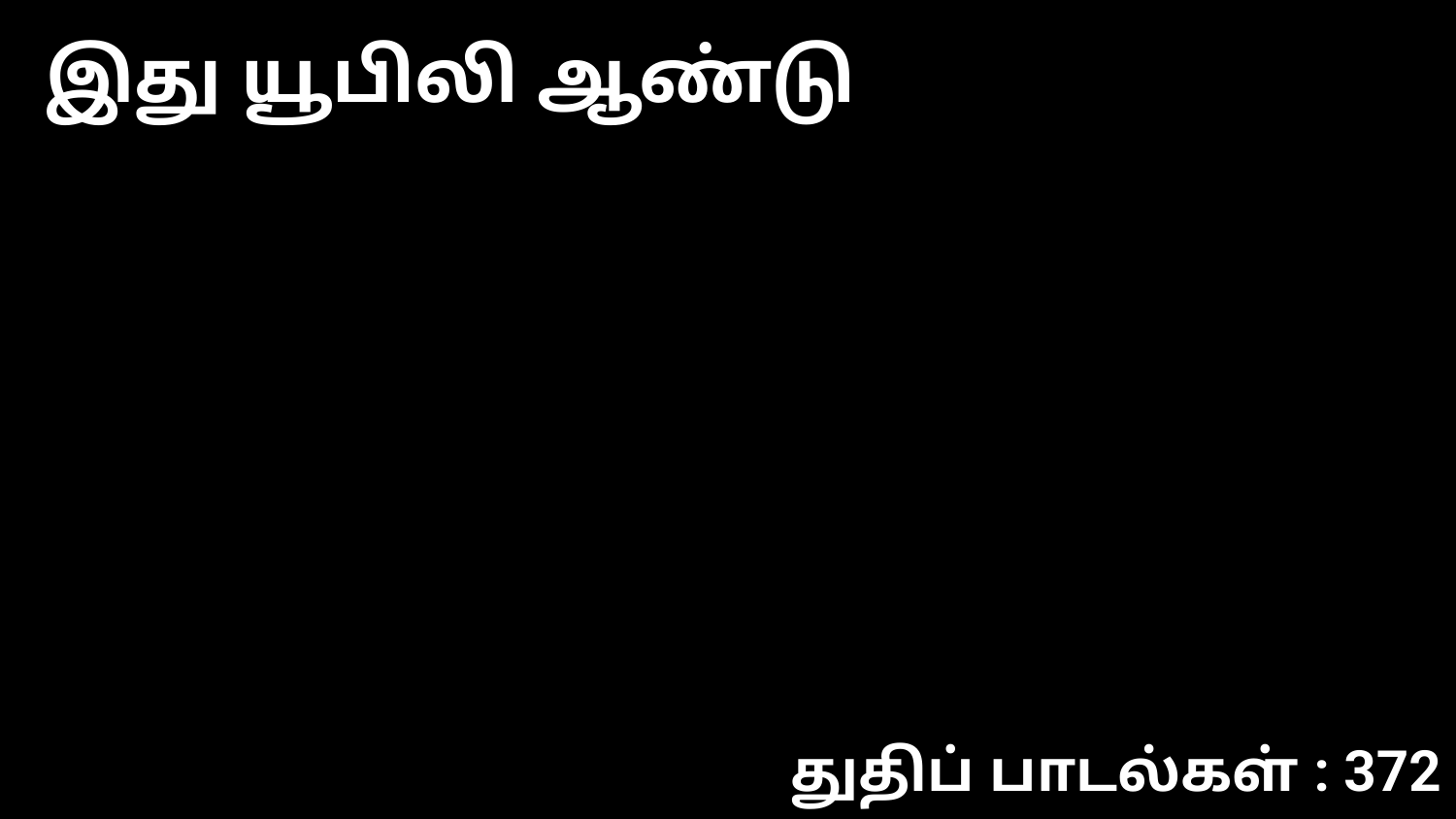

இது யூபிலி ஆண்டு
துதிப் பாடல்கள் : 372